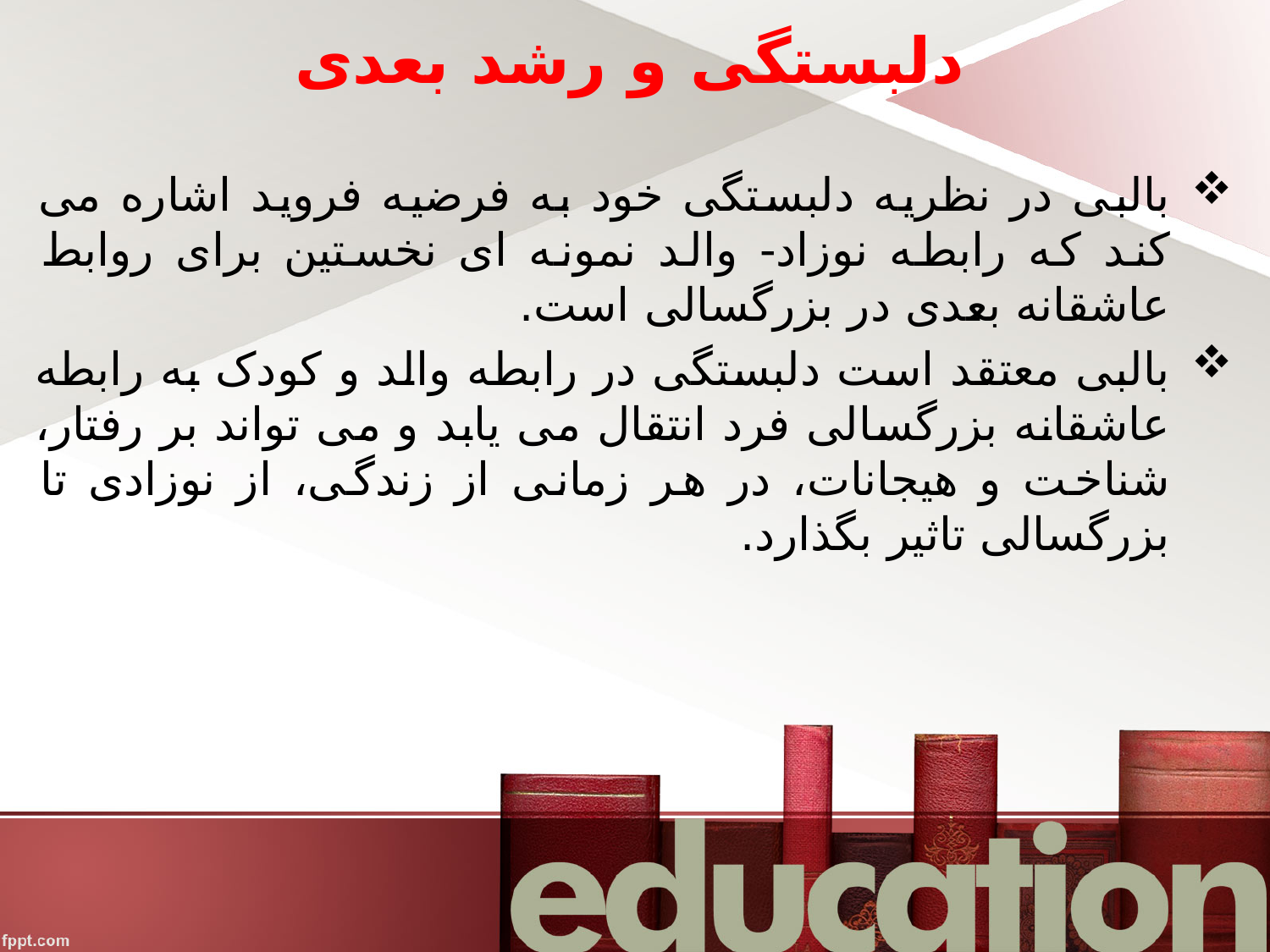

# دلبستگی و رشد بعدی

بالبی در نظریه دلبستگی خود به فرضیه فروید اشاره می کند که رابطه نوزاد- والد نمونه ای نخستین برای روابط عاشقانه بعدی در بزرگسالی است.
بالبی معتقد است دلبستگی در رابطه والد و کودک به رابطه عاشقانه بزرگسالی فرد انتقال می یابد و می تواند بر رفتار، شناخت و هیجانات، در هر زمانی از زندگی، از نوزادی تا بزرگسالی تاثیر بگذارد.